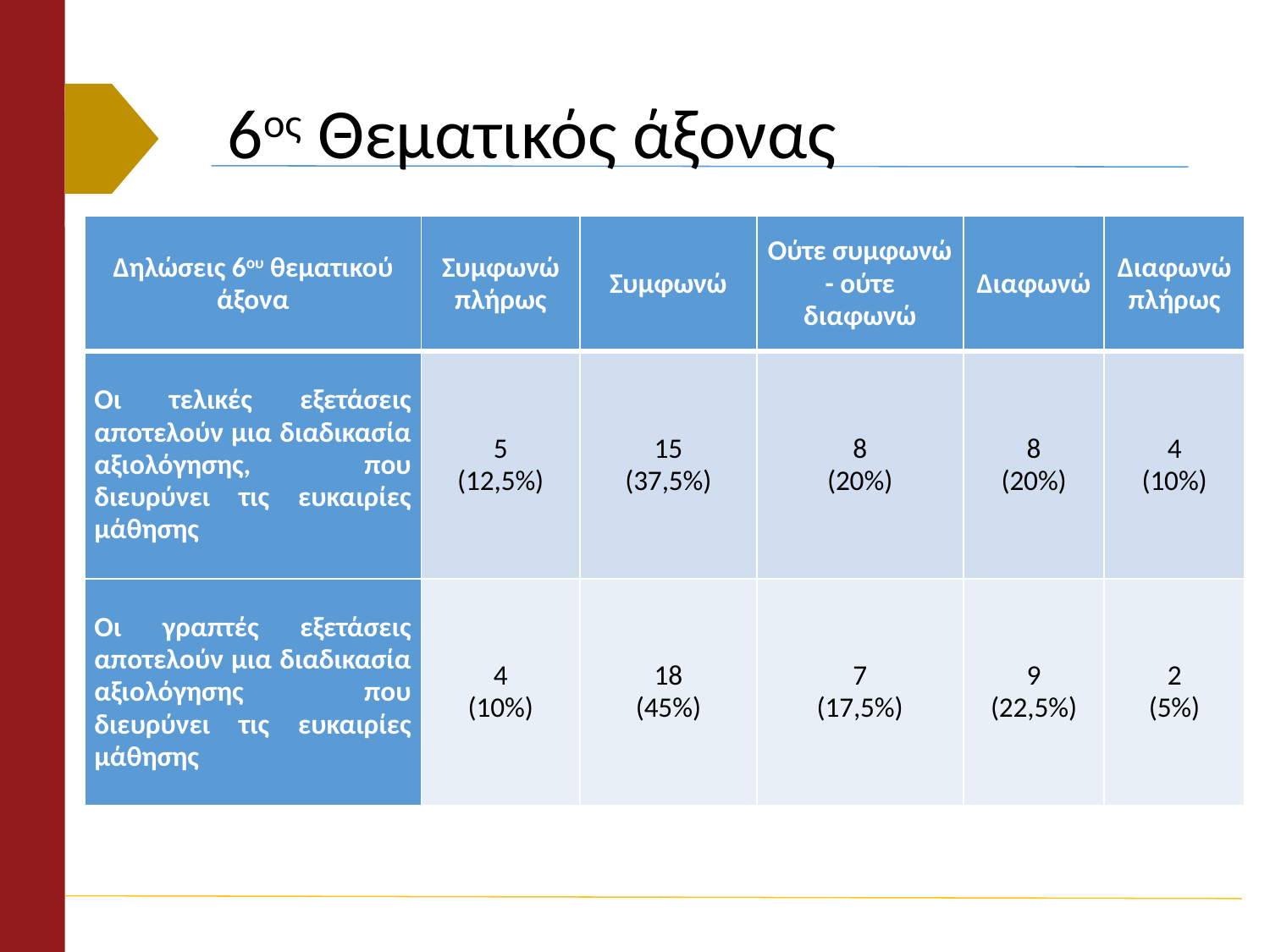

# 6ος Θεματικός άξονας
| Δηλώσεις 6ου θεματικού άξονα | Συμφωνώ πλήρως | Συμφωνώ | Ούτε συμφωνώ - ούτε διαφωνώ | Διαφωνώ | Διαφωνώ πλήρως |
| --- | --- | --- | --- | --- | --- |
| Οι τελικές εξετάσεις αποτελούν μια διαδικασία αξιολόγησης, που διευρύνει τις ευκαιρίες μάθησης | 5 (12,5%) | 15 (37,5%) | 8 (20%) | 8 (20%) | 4 (10%) |
| Οι γραπτές εξετάσεις αποτελούν μια διαδικασία αξιολόγησης που διευρύνει τις ευκαιρίες μάθησης | 4 (10%) | 18 (45%) | 7 (17,5%) | 9 (22,5%) | 2 (5%) |